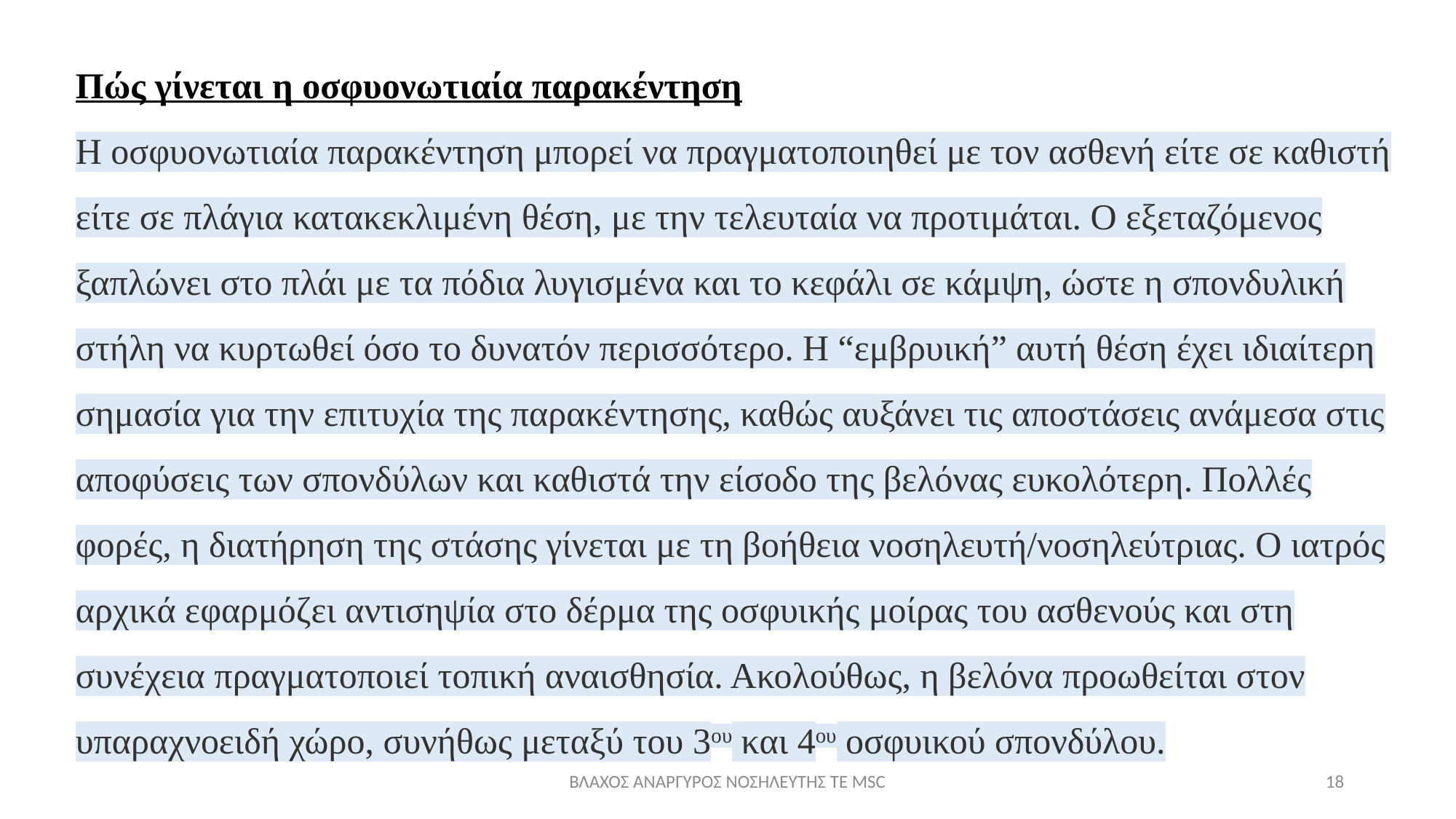

Πώς γίνεται η οσφυονωτιαία παρακέντηση
Η οσφυονωτιαία παρακέντηση μπορεί να πραγματοποιηθεί με τον ασθενή είτε σε καθιστή είτε σε πλάγια κατακεκλιμένη θέση, με την τελευταία να προτιμάται. Ο εξεταζόμενος ξαπλώνει στο πλάι με τα πόδια λυγισμένα και το κεφάλι σε κάμψη, ώστε η σπονδυλική στήλη να κυρτωθεί όσο το δυνατόν περισσότερο. Η “εμβρυική” αυτή θέση έχει ιδιαίτερη σημασία για την επιτυχία της παρακέντησης, καθώς αυξάνει τις αποστάσεις ανάμεσα στις αποφύσεις των σπονδύλων και καθιστά την είσοδο της βελόνας ευκολότερη. Πολλές φορές, η διατήρηση της στάσης γίνεται με τη βοήθεια νοσηλευτή/νοσηλεύτριας. Ο ιατρός αρχικά εφαρμόζει αντισηψία στο δέρμα της οσφυικής μοίρας του ασθενούς και στη συνέχεια πραγματοποιεί τοπική αναισθησία. Ακολούθως, η βελόνα προωθείται στον υπαραχνοειδή χώρο, συνήθως μεταξύ του 3ου και 4ου οσφυικού σπονδύλου.
ΒΛΑΧΟΣ ΑΝΑΡΓΥΡΟΣ ΝΟΣΗΛΕΥΤΗΣ ΤΕ MSC
18